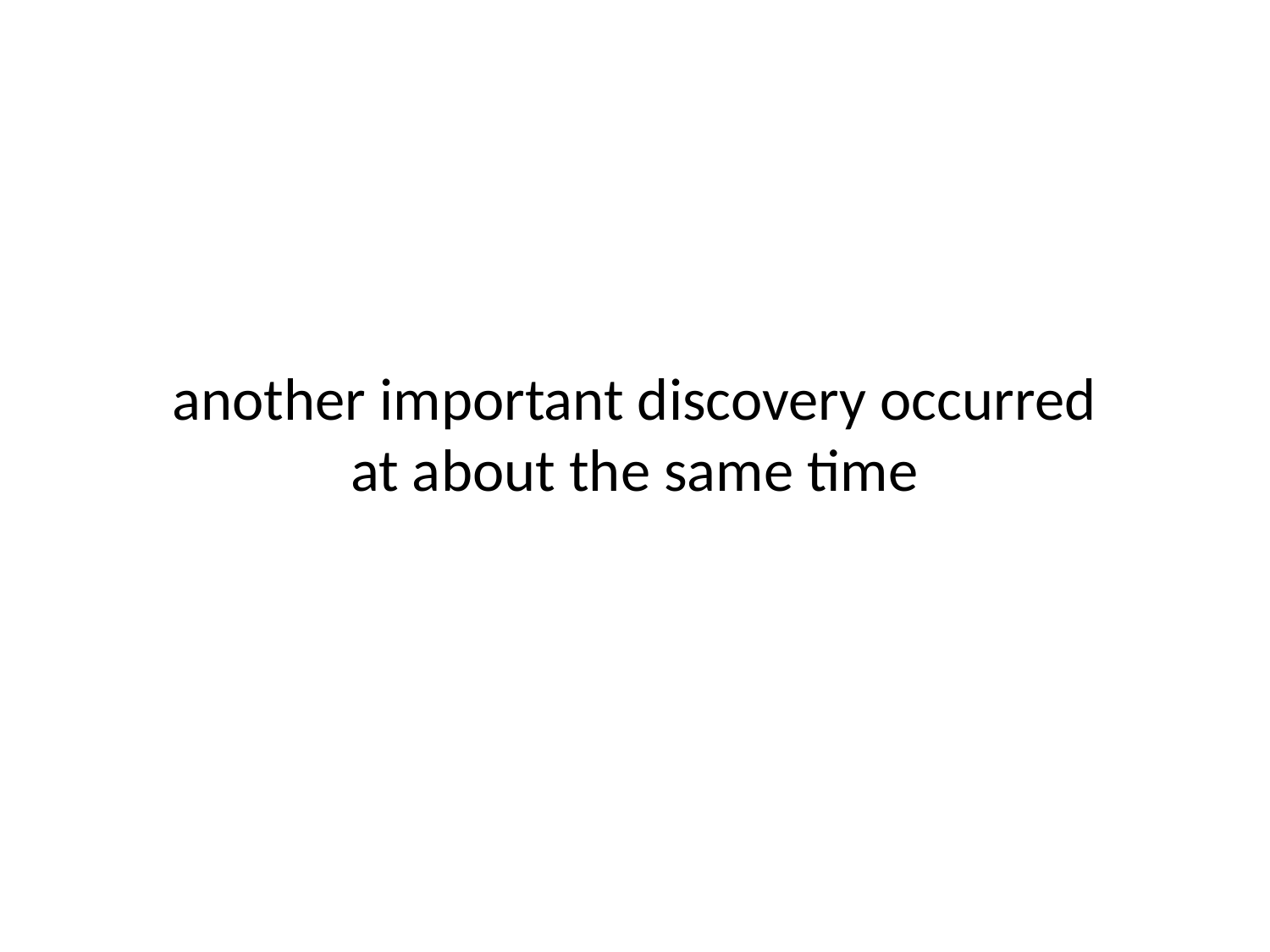

# another important discovery occurred at about the same time